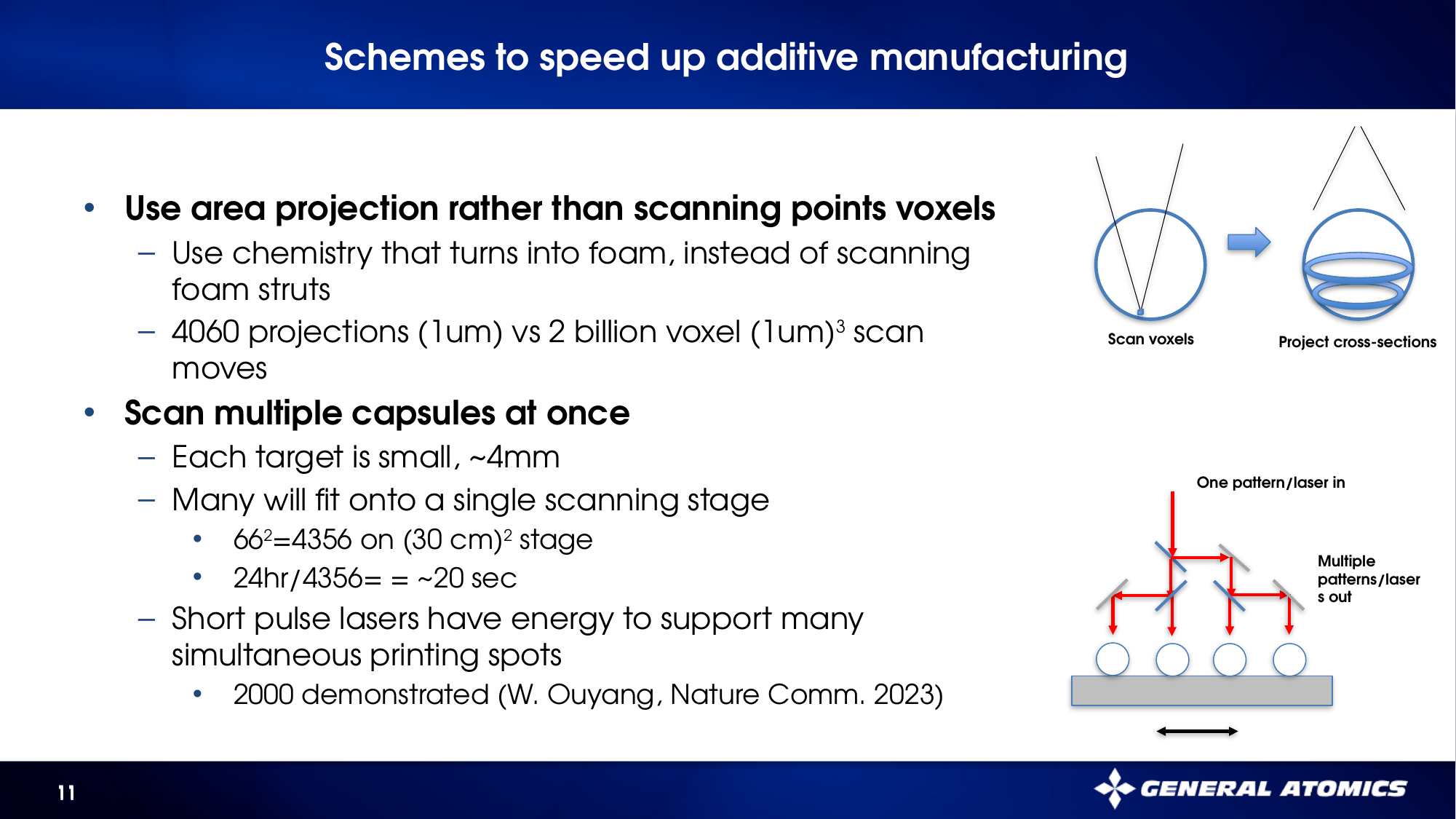

Schemes to speed up additive manufacturing
Use area projection rather than scanning points voxels
Use chemistry that turns into foam, instead of scanning foam struts
4060 projections (1um) vs 2 billion voxel (1um)3 scan moves
Scan multiple capsules at once
Each target is small, ~4mm
Many will fit onto a single scanning stage
662=4356 on (30 cm)2 stage
24hr/4356= = ~20 sec
Short pulse lasers have energy to support many simultaneous printing spots
2000 demonstrated (W. Ouyang, Nature Comm. 2023)

Scan voxels
Project cross-sections
One pattern/laser in
Multiple patterns/lasers out